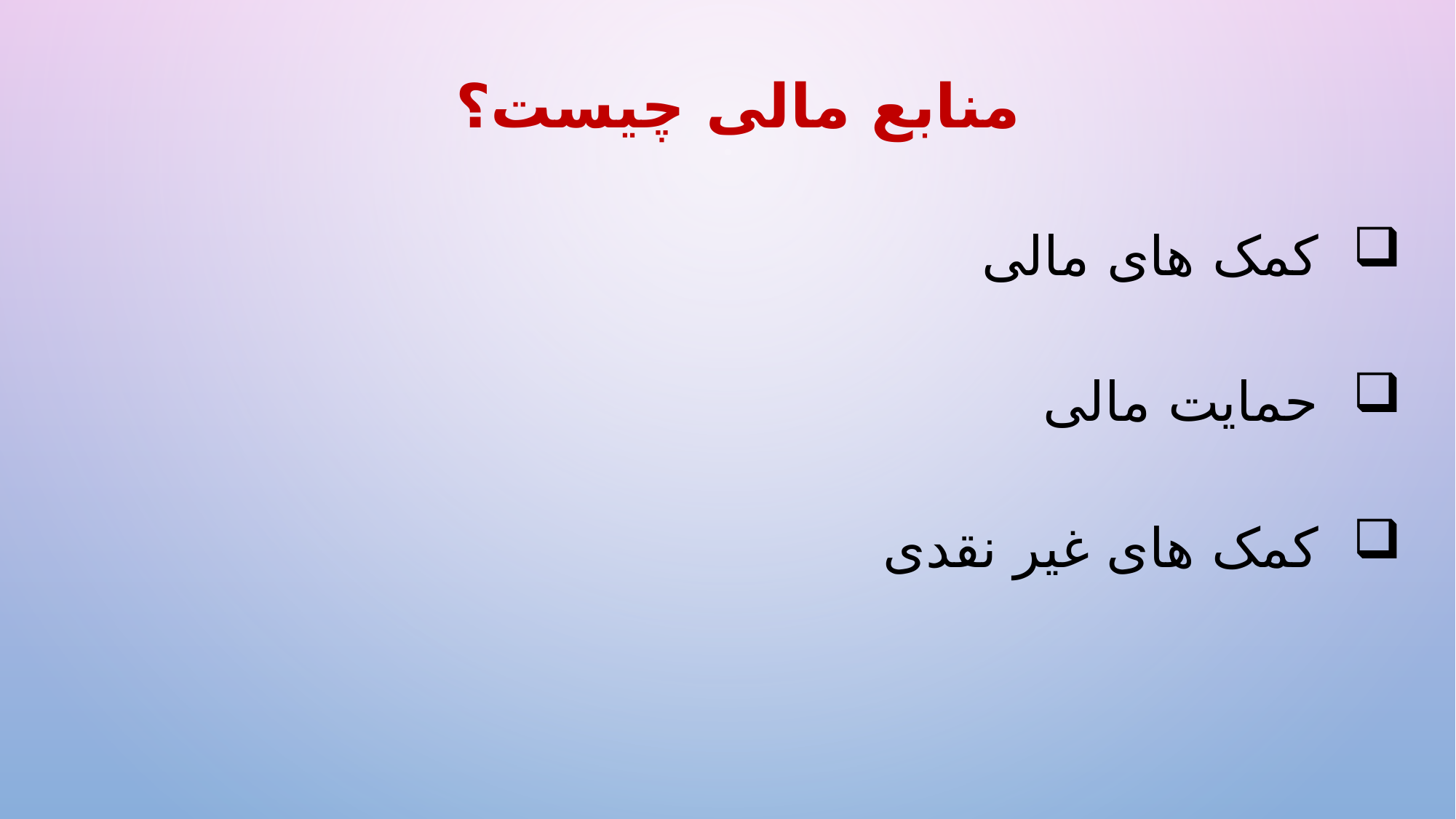

منابع مالی چیست؟
  کمک های مالی
  حمایت مالی
  کمک های غیر نقدی